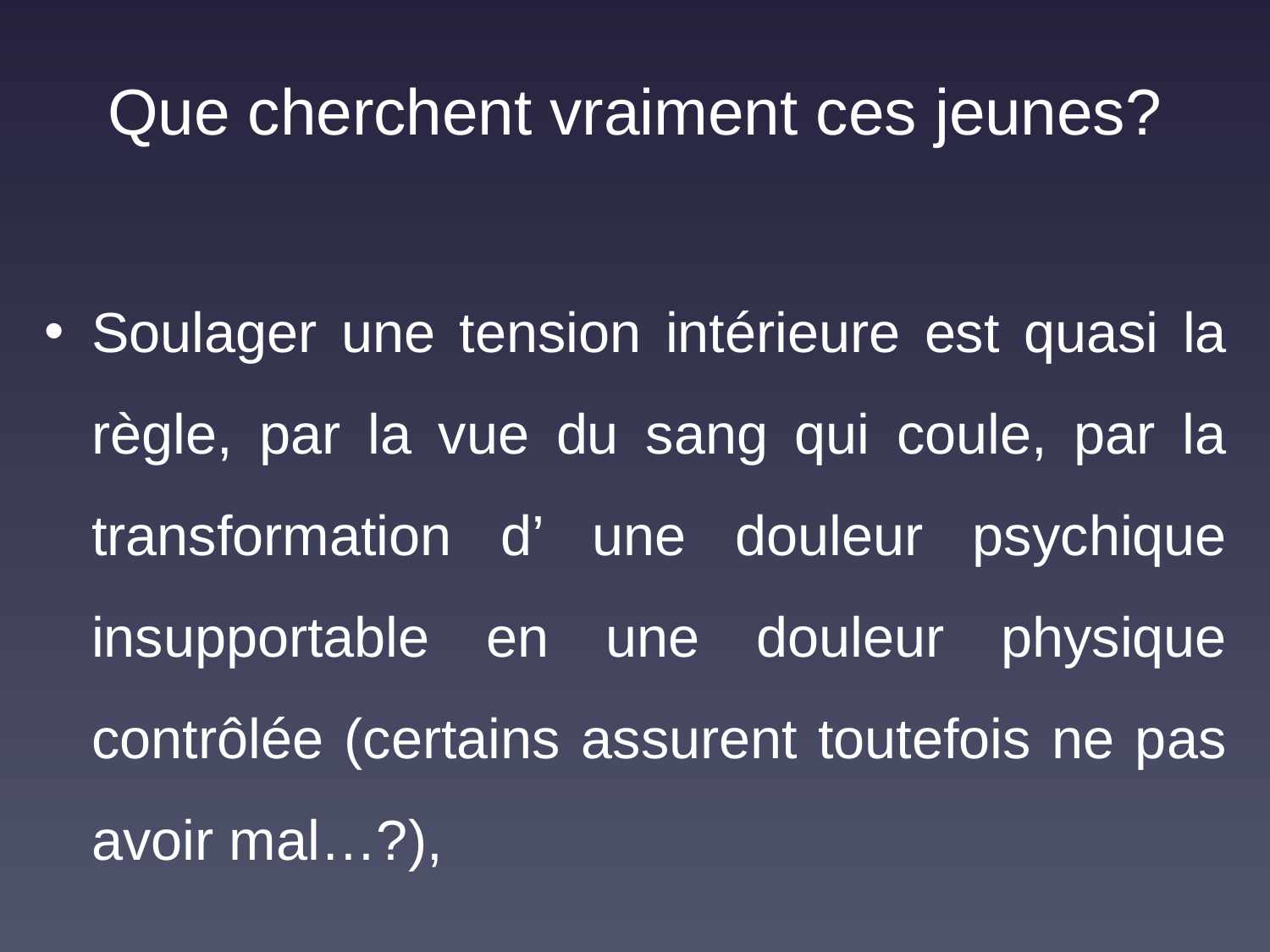

# Que cherchent vraiment ces jeunes?
Soulager une tension intérieure est quasi la règle, par la vue du sang qui coule, par la transformation d’ une douleur psychique insupportable en une douleur physique contrôlée (certains assurent toutefois ne pas avoir mal…?),